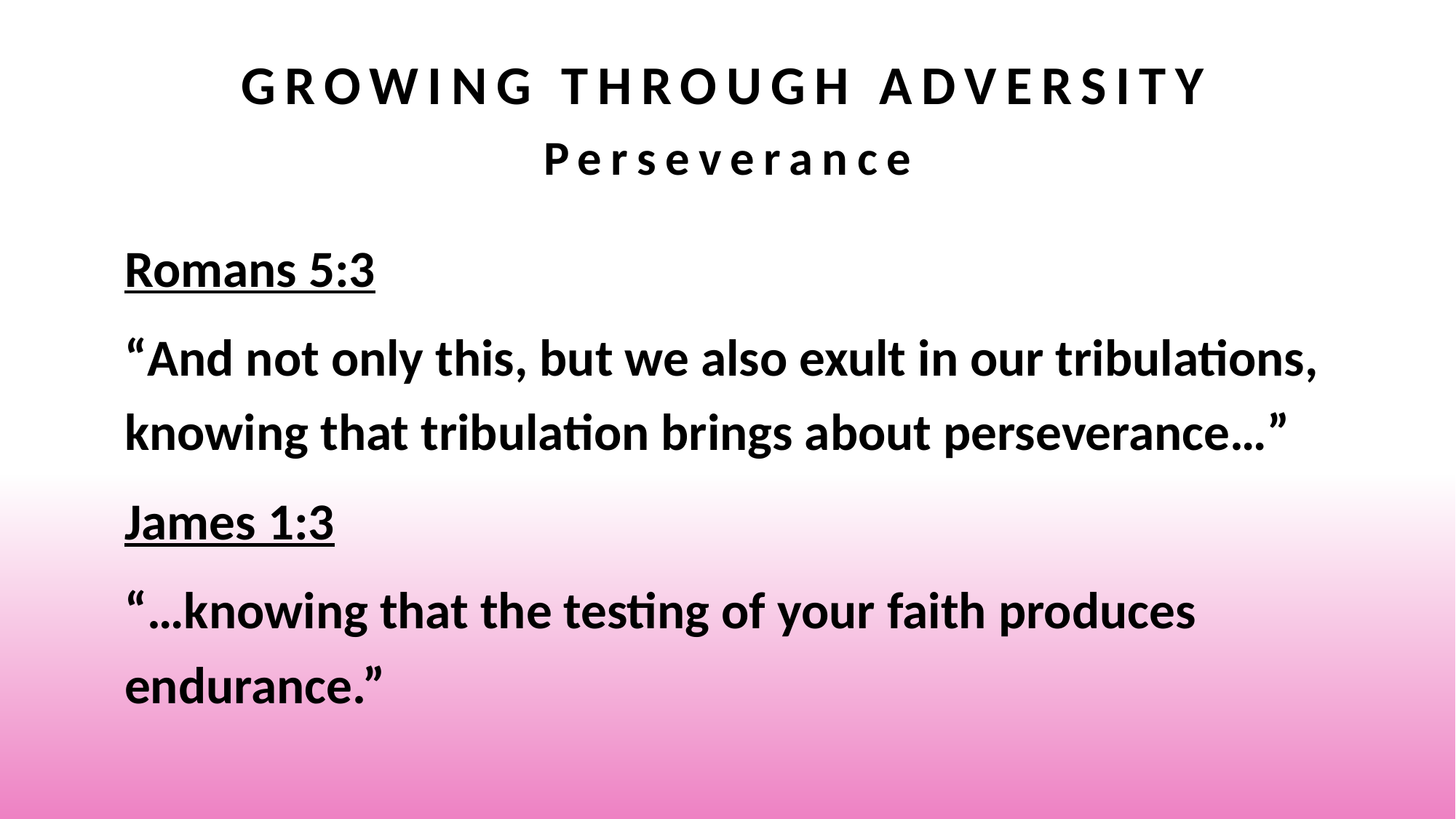

# Growing Through Adversity Perseverance
Romans 5:3
“And not only this, but we also exult in our tribulations, knowing that tribulation brings about perseverance…”
James 1:3
“…knowing that the testing of your faith produces endurance.”